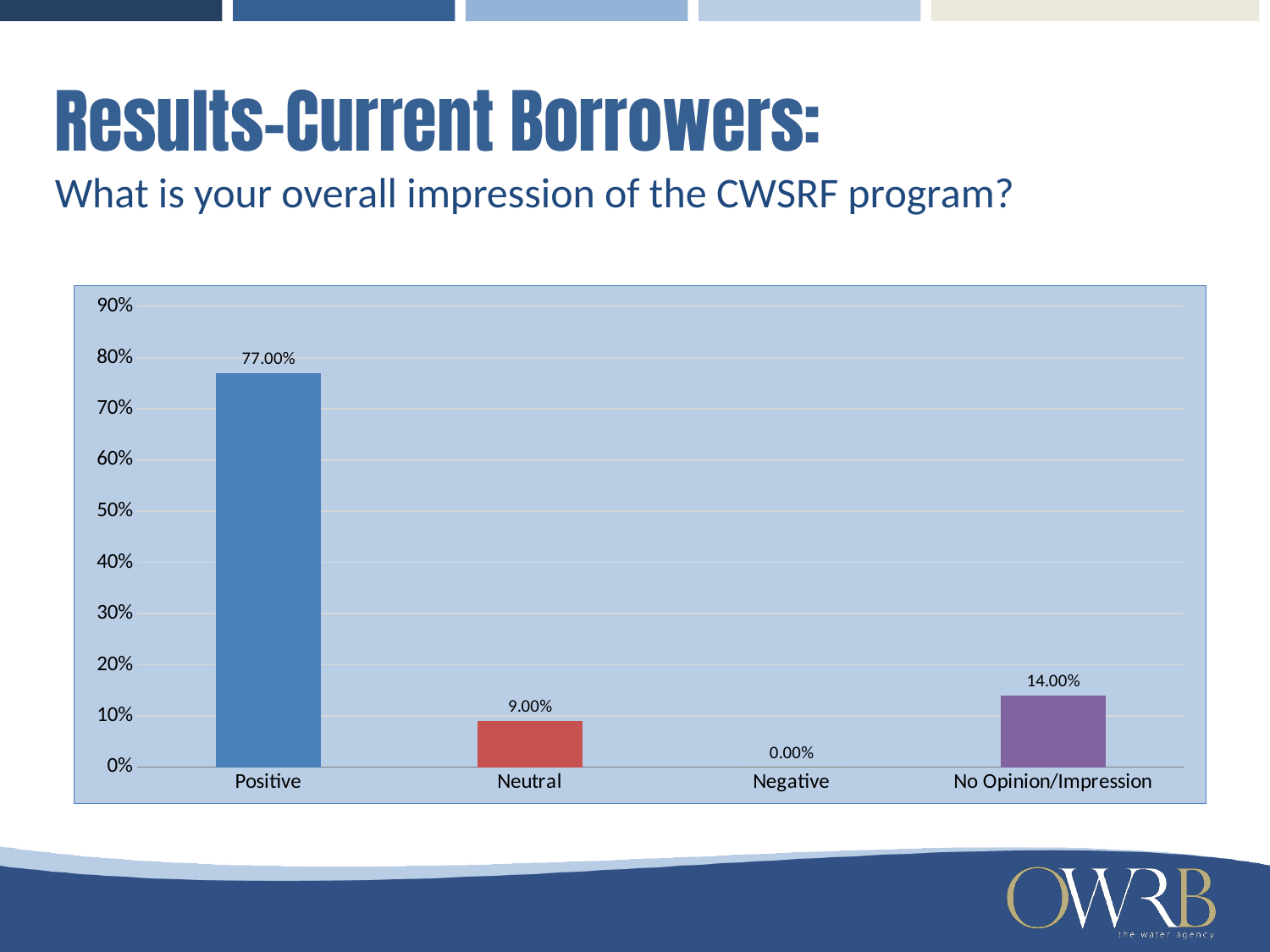

Results-Current Borrowers:
What is your overall impression of the CWSRF program?

### Chart

| Category |  |
|---|---|
| Positive | 0.7700000000000007 |
| Neutral | 0.09000000000000002 |
| Negative | 0.0 |
| No Opinion/Impression | 0.14 |